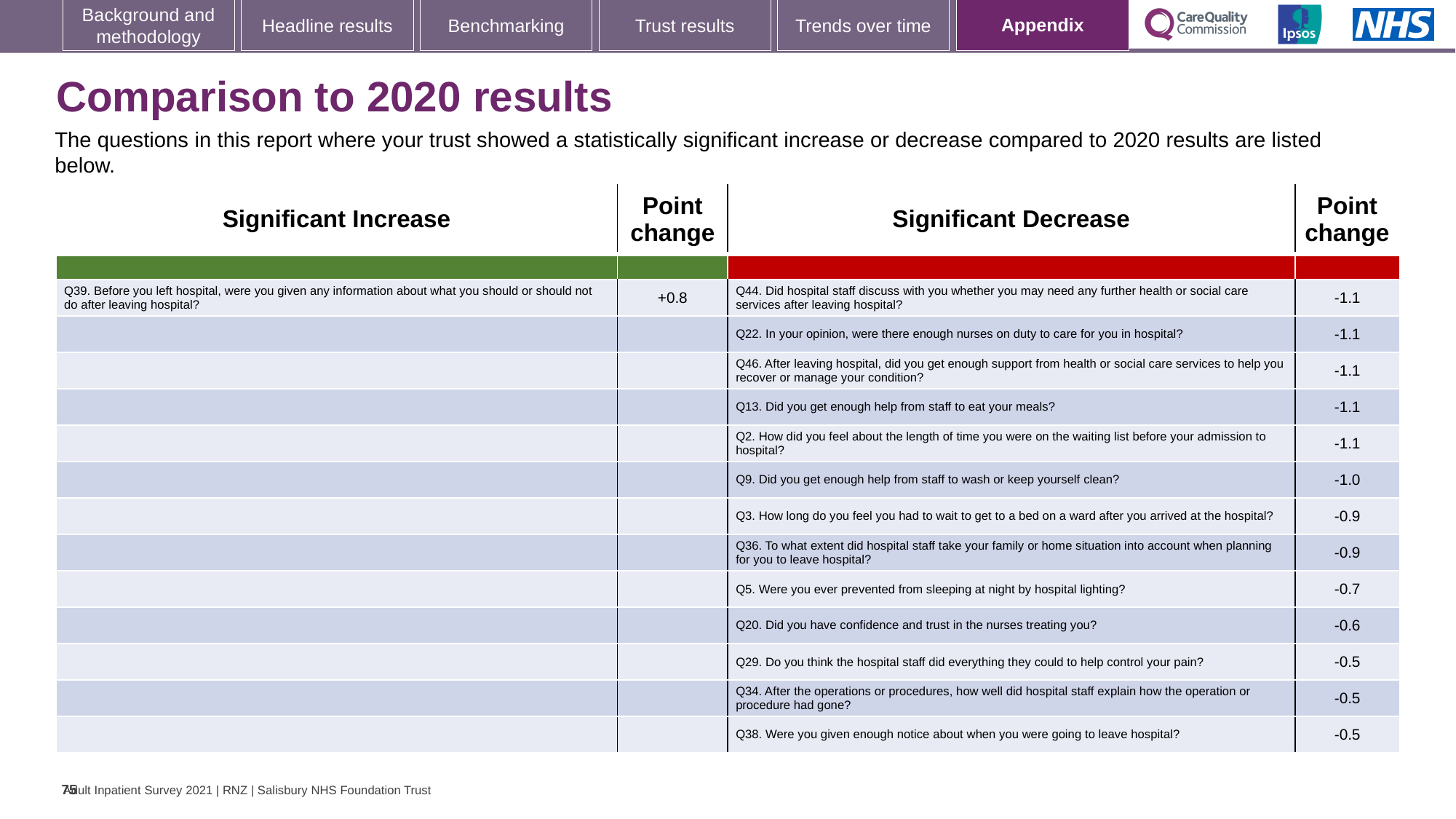

[unsupported chart]

### Chart: Ipsos Ribbon Rules

| Category |  |
|---|---|
# Comparison to 2020 results
The questions in this report where your trust showed a statistically significant increase or decrease compared to 2020 results are listed below.
| Significant Increase | Point change | Significant Decrease | Point change |
| --- | --- | --- | --- |
|  |  |  |  |
| Q39. Before you left hospital, were you given any information about what you should or should not do after leaving hospital? | +0.8 | Q44. Did hospital staff discuss with you whether you may need any further health or social care services after leaving hospital? | -1.1 |
|  |  | Q22. In your opinion, were there enough nurses on duty to care for you in hospital? | -1.1 |
|  |  | Q46. After leaving hospital, did you get enough support from health or social care services to help you recover or manage your condition? | -1.1 |
|  |  | Q13. Did you get enough help from staff to eat your meals? | -1.1 |
|  |  | Q2. How did you feel about the length of time you were on the waiting list before your admission to hospital? | -1.1 |
|  |  | Q9. Did you get enough help from staff to wash or keep yourself clean? | -1.0 |
|  |  | Q3. How long do you feel you had to wait to get to a bed on a ward after you arrived at the hospital? | -0.9 |
|  |  | Q36. To what extent did hospital staff take your family or home situation into account when planning for you to leave hospital? | -0.9 |
|  |  | Q5. Were you ever prevented from sleeping at night by hospital lighting? | -0.7 |
|  |  | Q20. Did you have confidence and trust in the nurses treating you? | -0.6 |
|  |  | Q29. Do you think the hospital staff did everything they could to help control your pain? | -0.5 |
|  |  | Q34. After the operations or procedures, how well did hospital staff explain how the operation or procedure had gone? | -0.5 |
|  |  | Q38. Were you given enough notice about when you were going to leave hospital? | -0.5 |
75